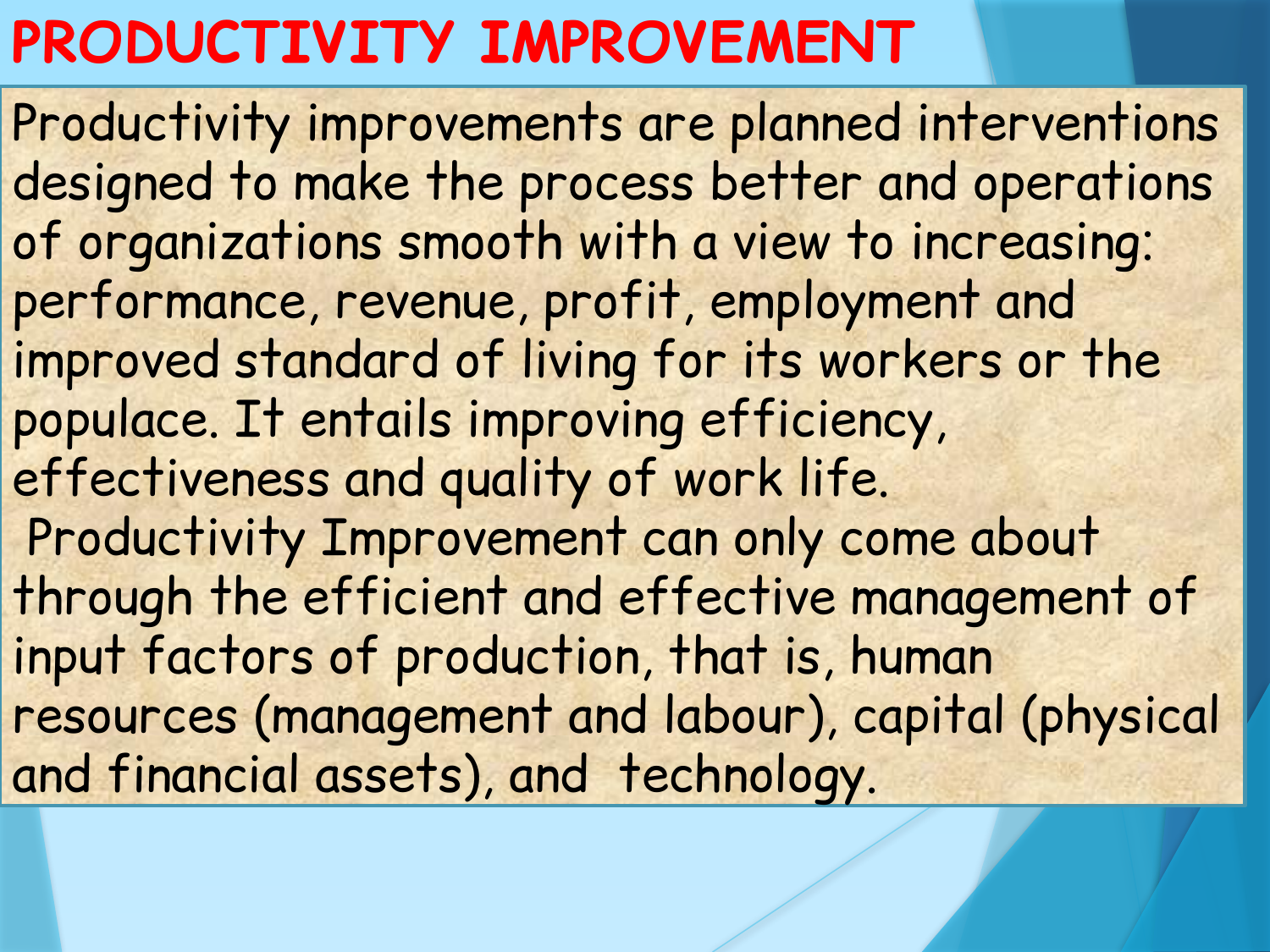

PRODUCTIVITY IMPROVEMENT

Productivity improvements are planned interventions designed to make the process better and operations of organizations smooth with a view to increasing: performance, revenue, profit, employment and improved standard of living for its workers or the populace. It entails improving efficiency, effectiveness and quality of work life.
 Productivity Improvement can only come about through the efficient and effective management of input factors of production, that is, human resources (management and labour), capital (physical and financial assets), and  technology.